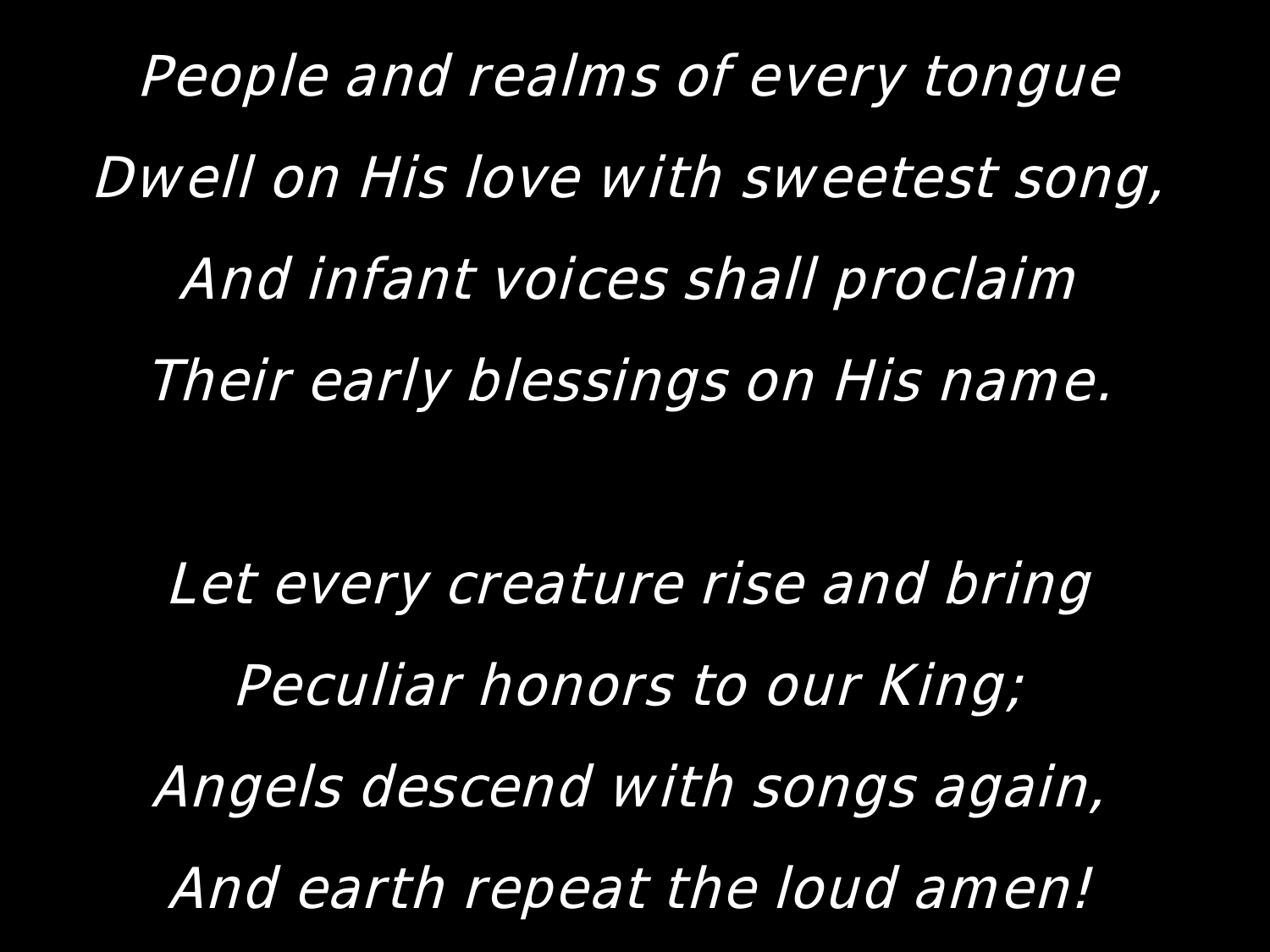

People and realms of every tongue
Dwell on His love with sweetest song,
And infant voices shall proclaim
Their early blessings on His name.

Let every creature rise and bring
Peculiar honors to our King;
Angels descend with songs again,
And earth repeat the loud amen!